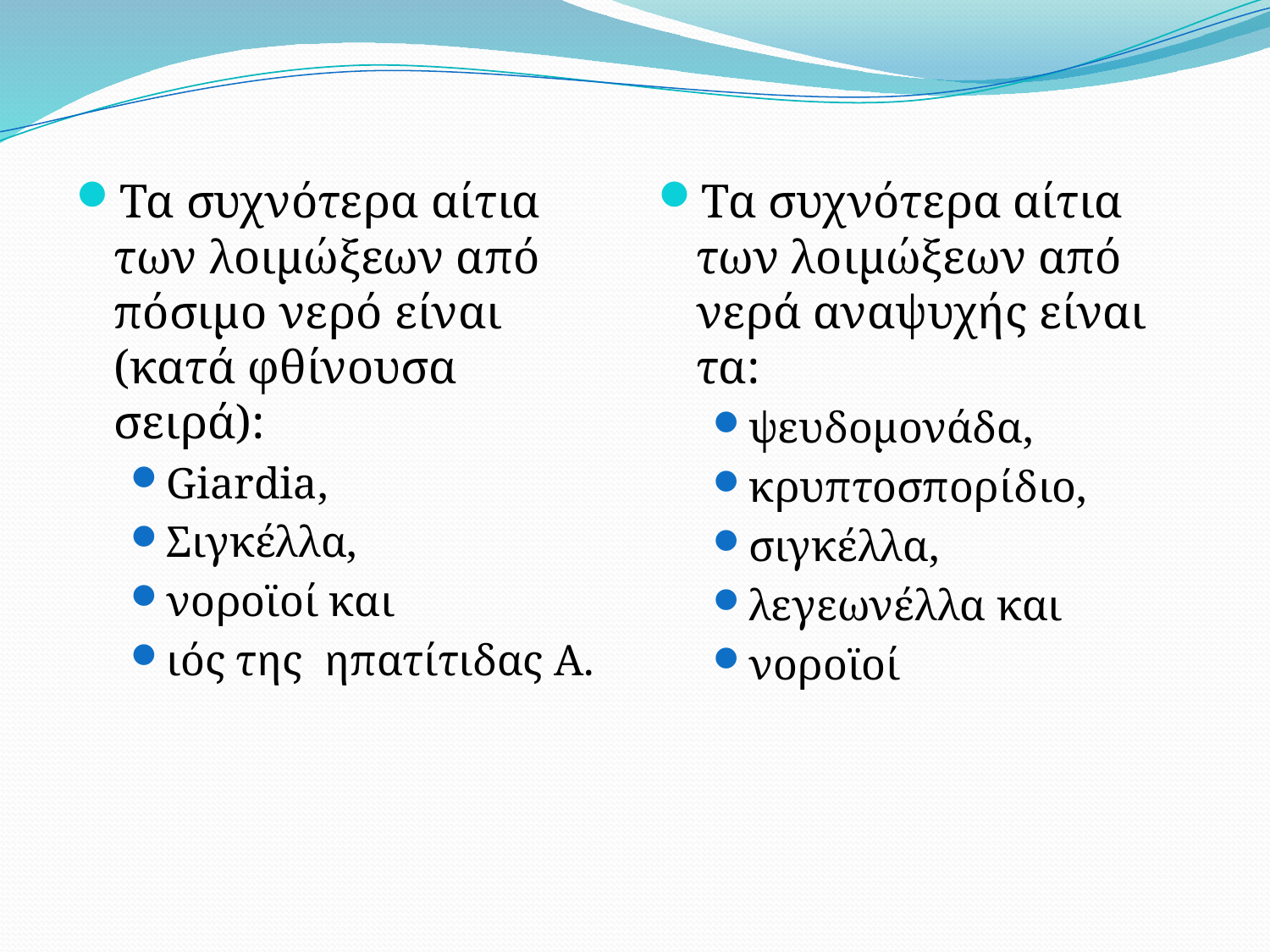

Τα συχνότερα αίτια των λοιμώξεων από πόσιμο νερό είναι (κατά φθίνουσα σειρά):
Giardia,
Σιγκέλλα,
νοροϊοί και
ιός της  ηπατίτιδας Α.

Τα συχνότερα αίτια των λοιμώξεων από νερά αναψυχής είναι τα:
ψευδομονάδα,
κρυπτοσπορίδιο,
σιγκέλλα,
λεγεωνέλλα και
νοροϊοί